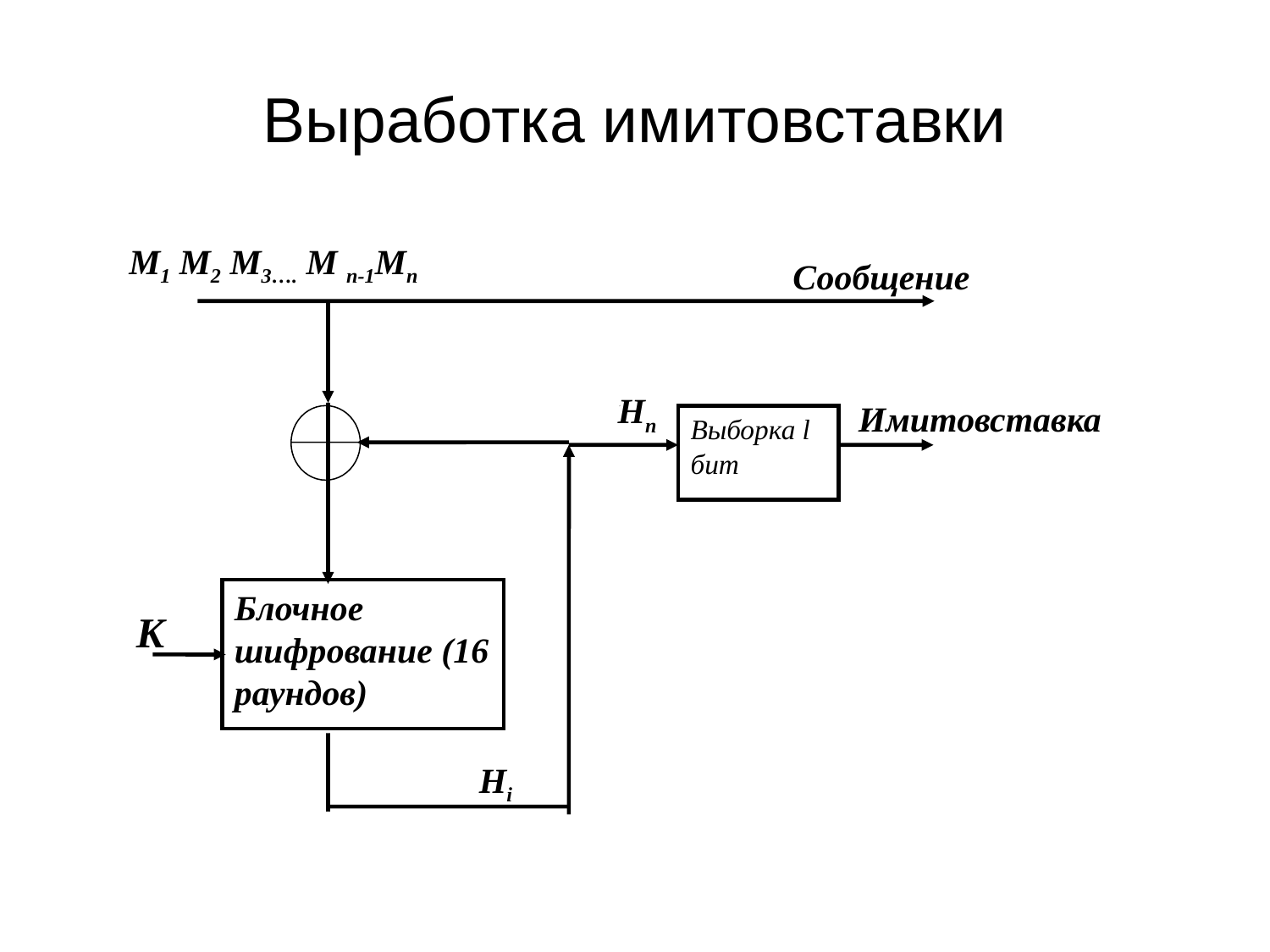

# Выработка имитовставки
M1 M2 M3…. M n-1Mn
Сообщение

Hn
Имитовставка

Выборка l бит

Блочное шифрование (16 раундов)
K

Hi